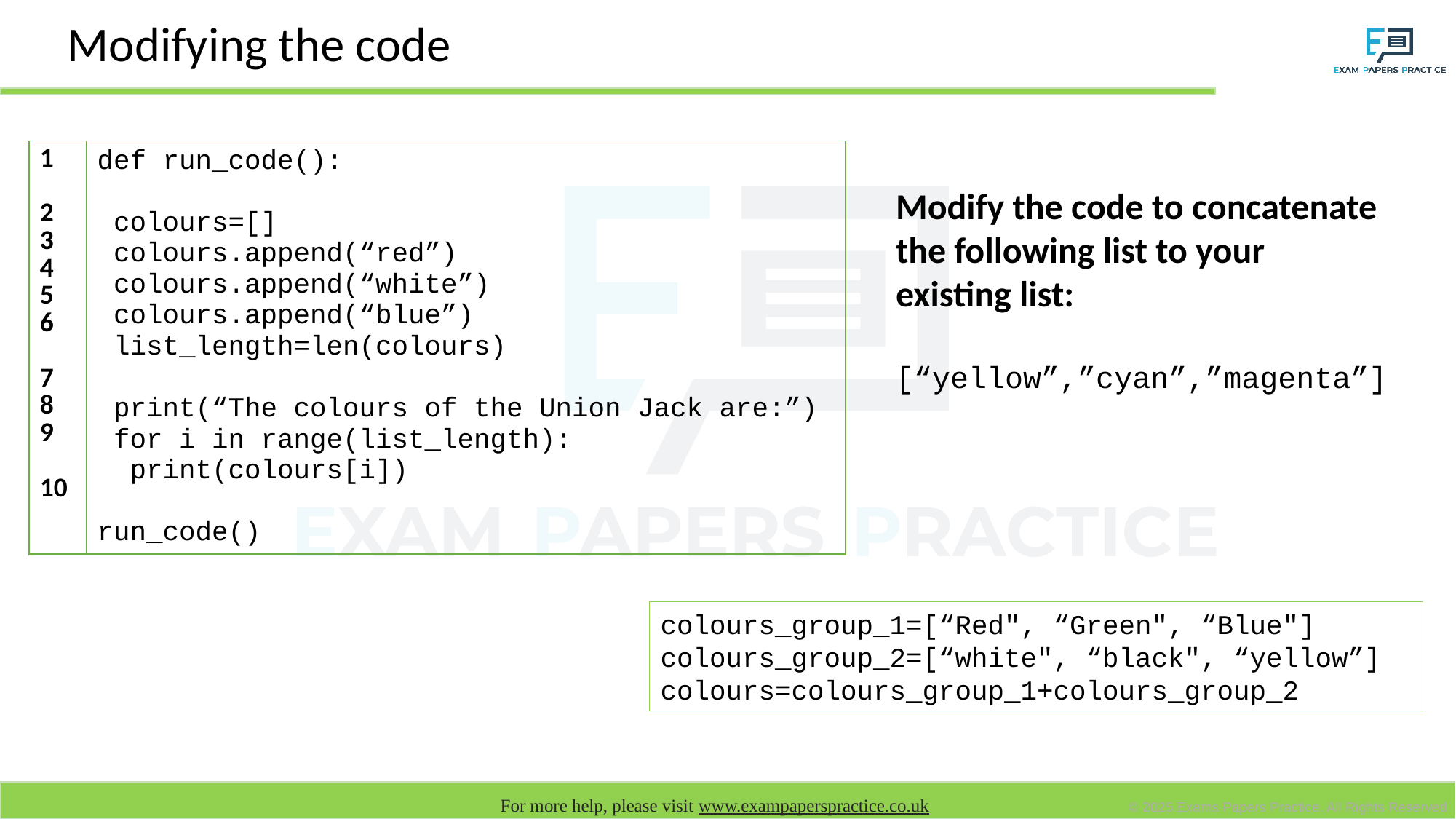

Modifying the code
| 1 2 3 4 5 6 7 8 9 10 | def run\_code(): colours=[] colours.append(“red”) colours.append(“white”) colours.append(“blue”) list\_length=len(colours) print(“The colours of the Union Jack are:”) for i in range(list\_length): print(colours[i]) run\_code() |
| --- | --- |
Modify the code to concatenate the following list to your existing list:

[“yellow”,”cyan”,”magenta”]
colours_group_1=[“Red", “Green", “Blue"]
colours_group_2=[“white", “black", “yellow”]
colours=colours_group_1+colours_group_2